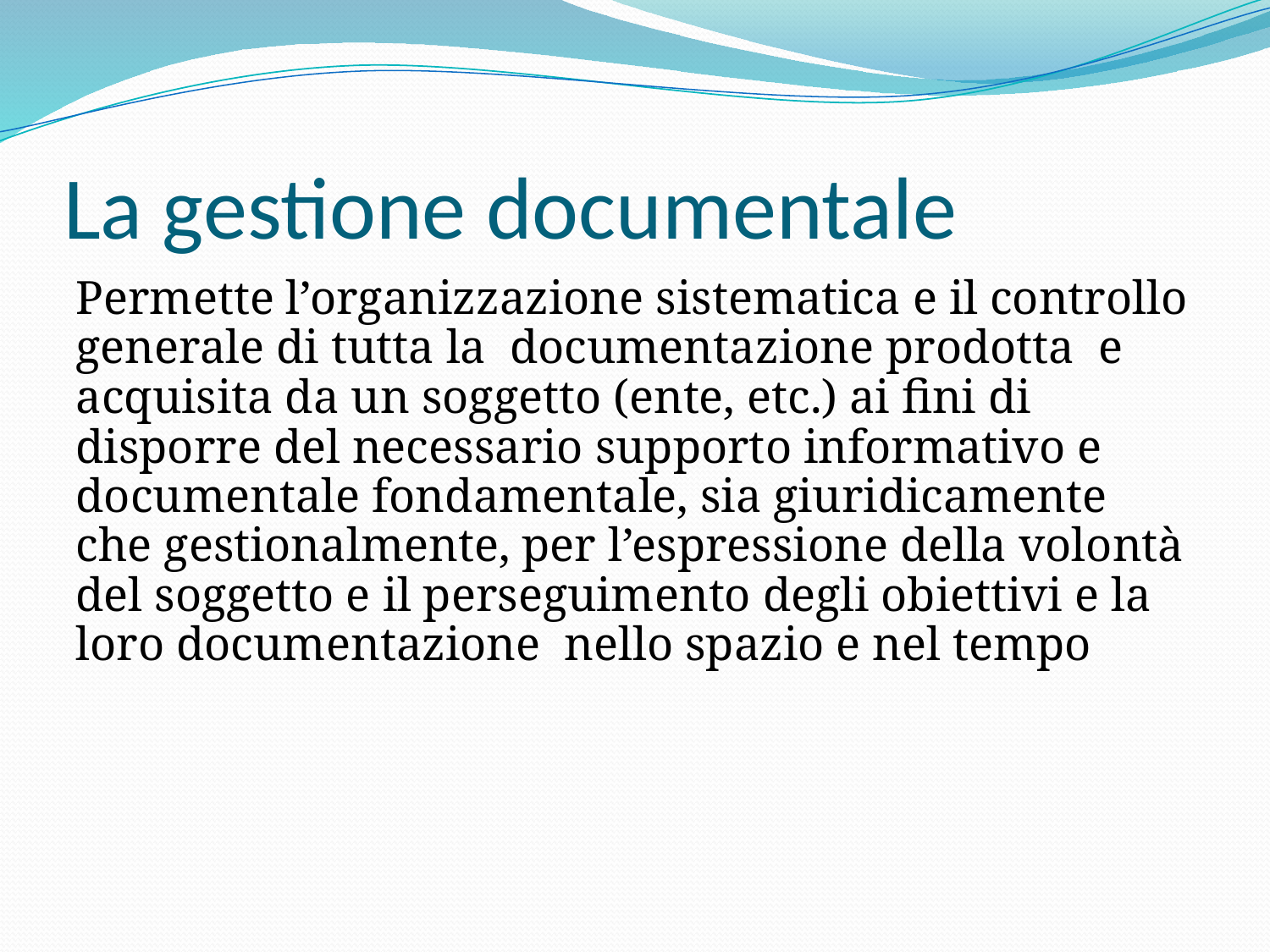

# La gestione documentale
Permette l’organizzazione sistematica e il controllo generale di tutta la  documentazione prodotta  e acquisita da un soggetto (ente, etc.) ai fini di disporre del necessario supporto informativo e documentale fondamentale, sia giuridicamente che gestionalmente, per l’espressione della volontà del soggetto e il perseguimento degli obiettivi e la loro documentazione  nello spazio e nel tempo